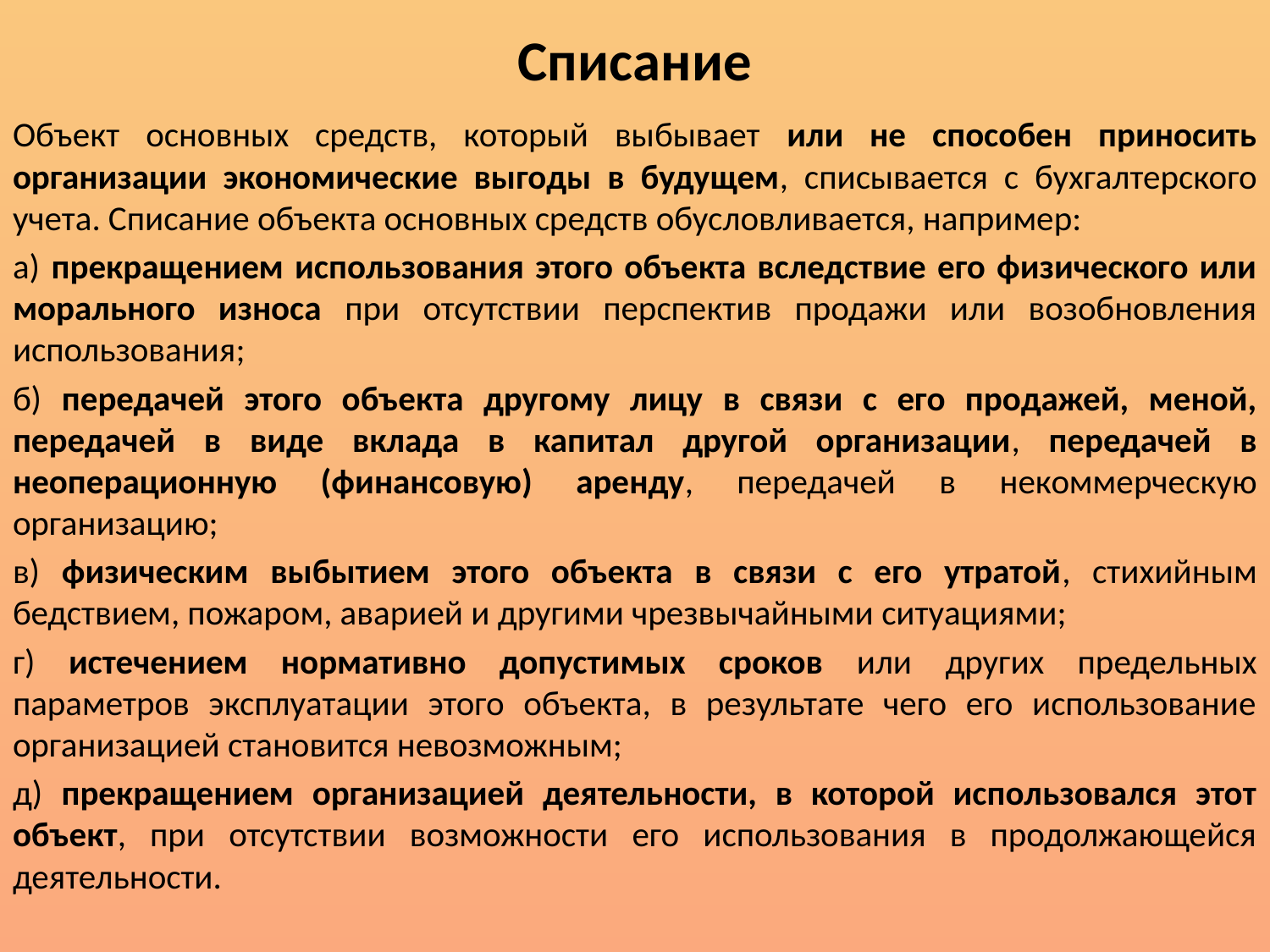

# Списание
Объект основных средств, который выбывает или не способен приносить организации экономические выгоды в будущем, списывается с бухгалтерского учета. Списание объекта основных средств обусловливается, например:
а) прекращением использования этого объекта вследствие его физического или морального износа при отсутствии перспектив продажи или возобновления использования;
б) передачей этого объекта другому лицу в связи с его продажей, меной, передачей в виде вклада в капитал другой организации, передачей в неоперационную (финансовую) аренду, передачей в некоммерческую организацию;
в) физическим выбытием этого объекта в связи с его утратой, стихийным бедствием, пожаром, аварией и другими чрезвычайными ситуациями;
г) истечением нормативно допустимых сроков или других предельных параметров эксплуатации этого объекта, в результате чего его использование организацией становится невозможным;
д) прекращением организацией деятельности, в которой использовался этот объект, при отсутствии возможности его использования в продолжающейся деятельности.